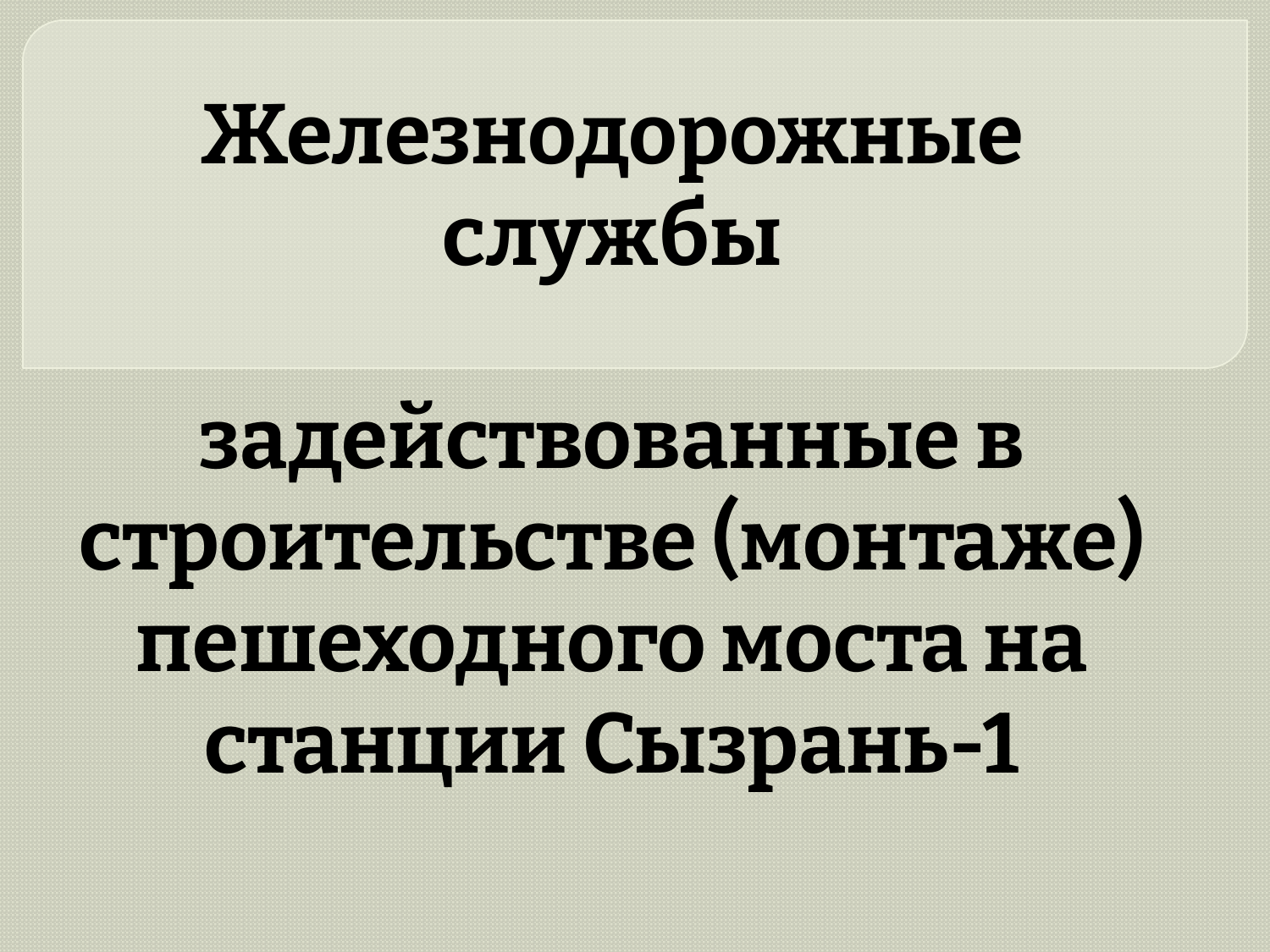

# Железнодорожные службы задействованные в строительстве (монтаже) пешеходного моста на станции Сызрань-1